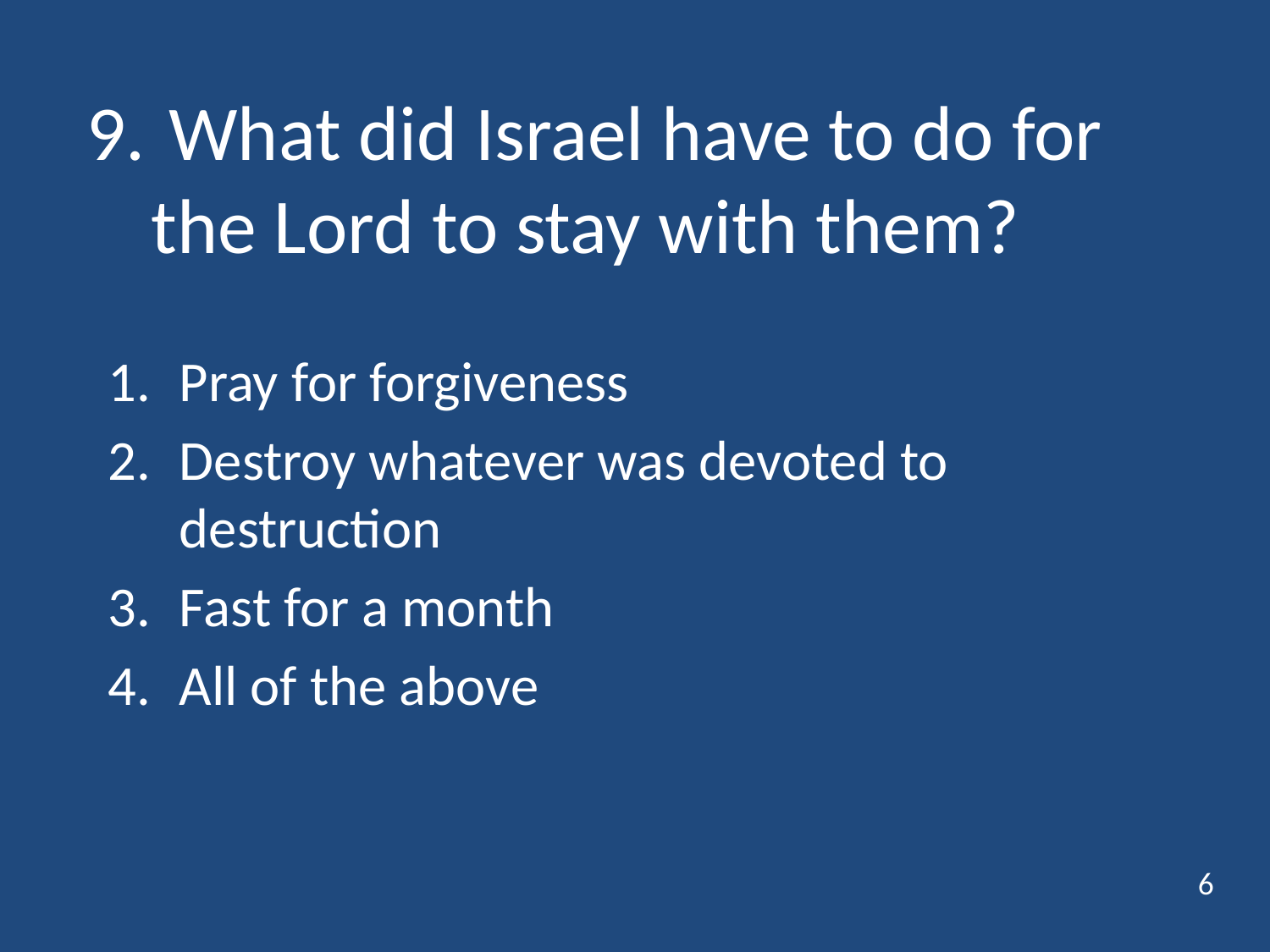

# 9.	 What did Israel have to do for the Lord to stay with them?
Pray for forgiveness
Destroy whatever was devoted to destruction
Fast for a month
All of the above
6